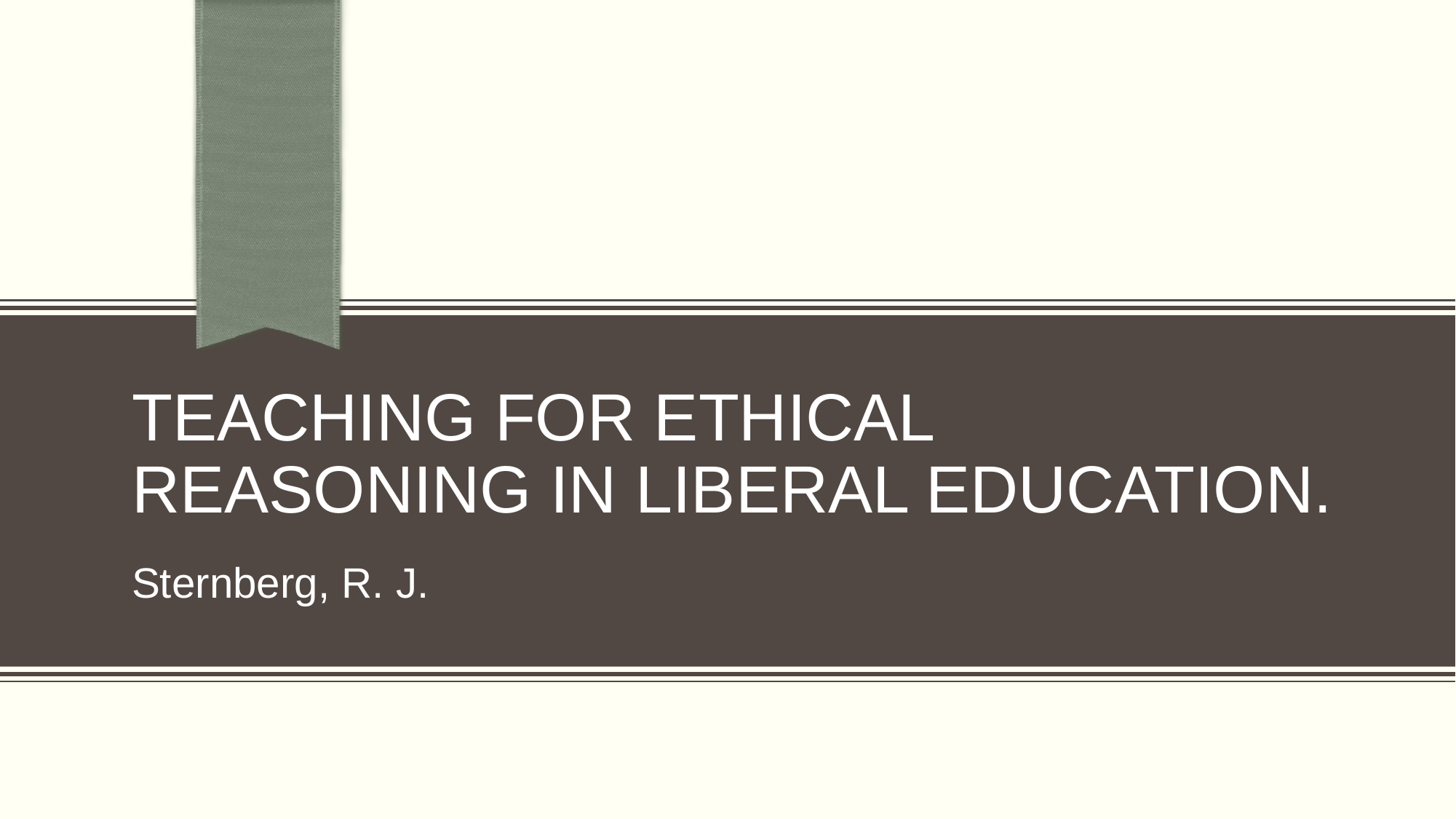

# Teaching for ethical reasoning in liberal education.
Sternberg, R. J.